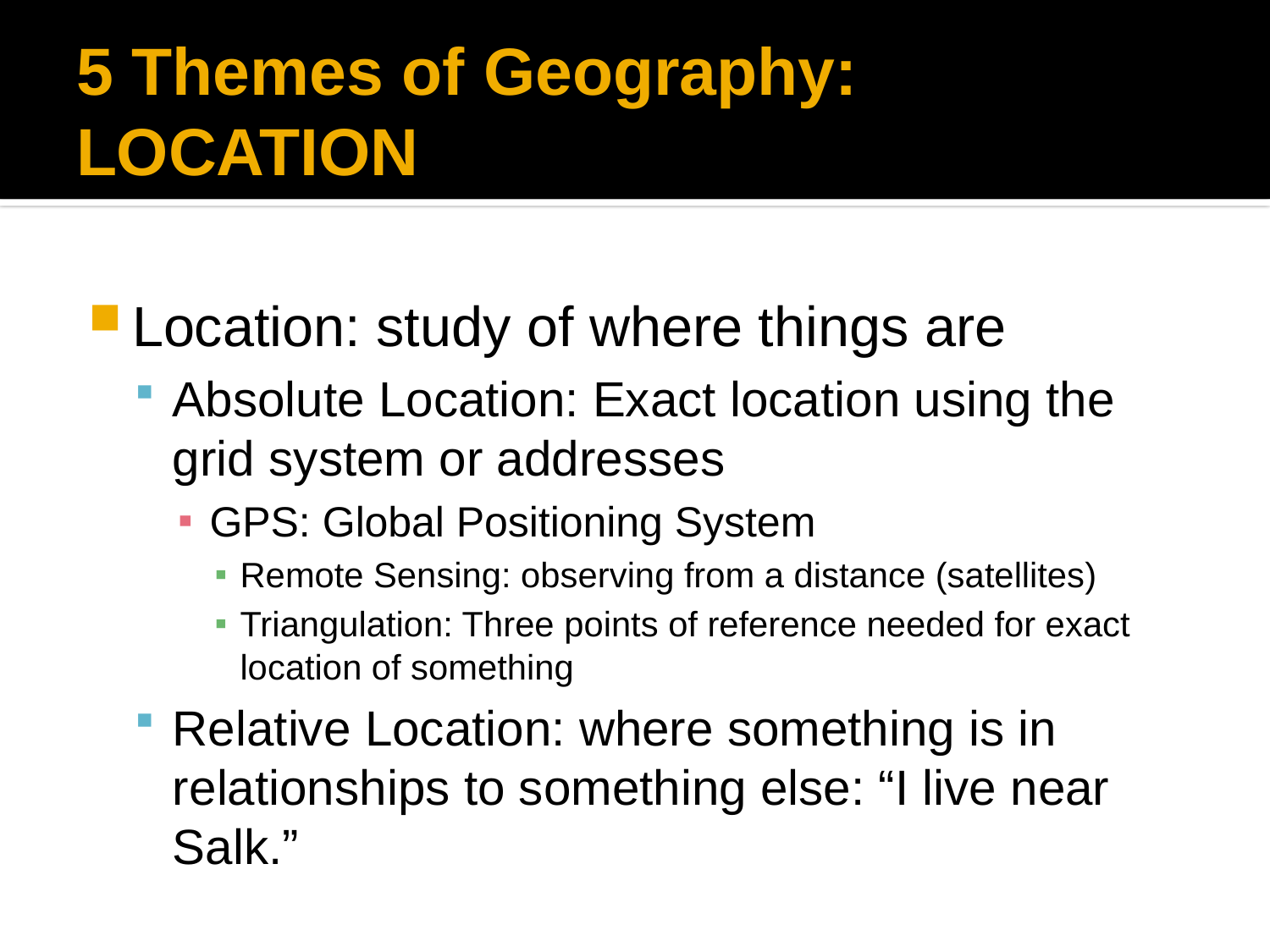

# 5 Themes of Geography: LOCATION
Location: study of where things are
Absolute Location: Exact location using the grid system or addresses
GPS: Global Positioning System
Remote Sensing: observing from a distance (satellites)
Triangulation: Three points of reference needed for exact location of something
Relative Location: where something is in relationships to something else: “I live near Salk.”